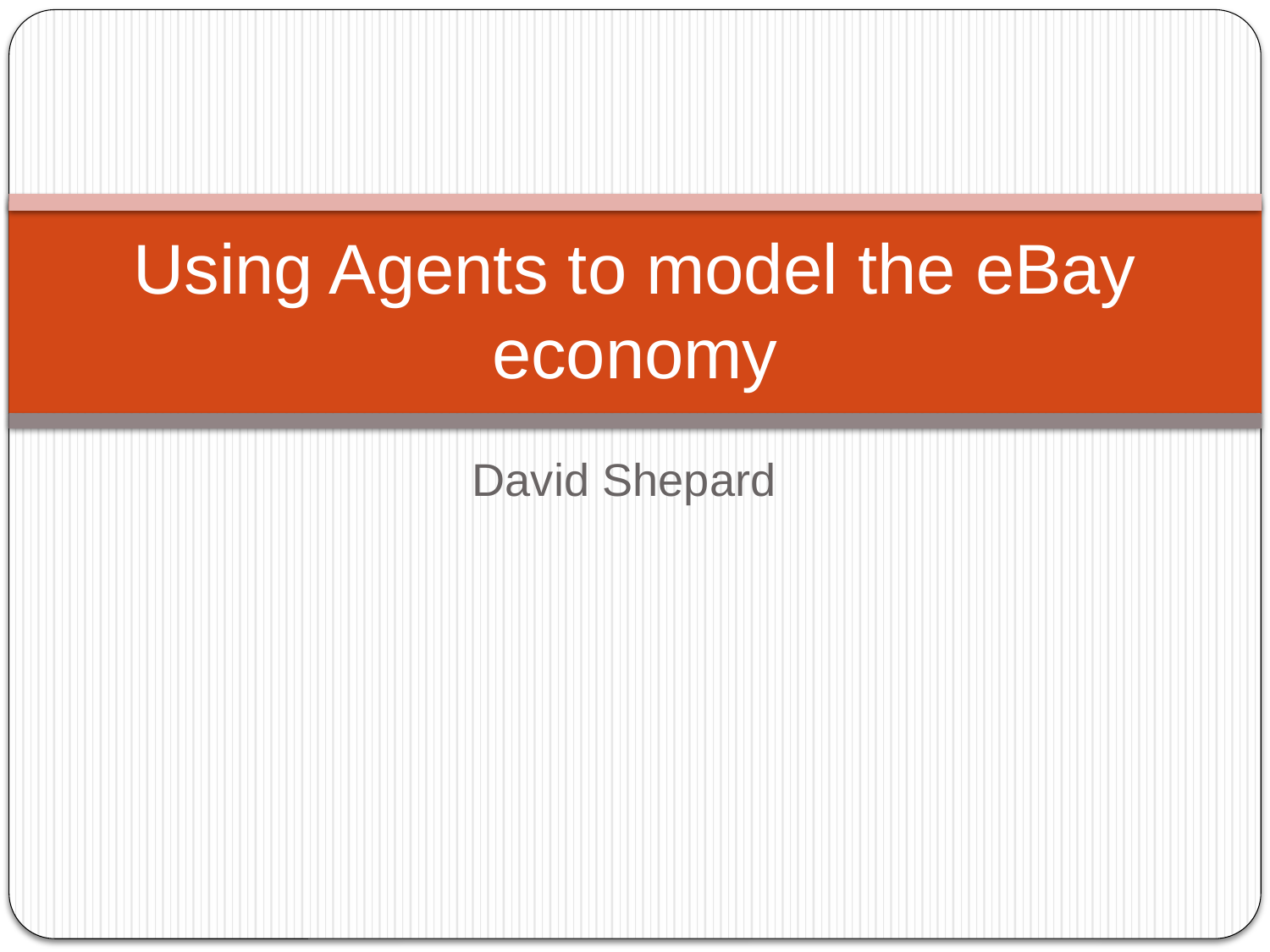

# Using Agents to model the eBay economy
David Shepard